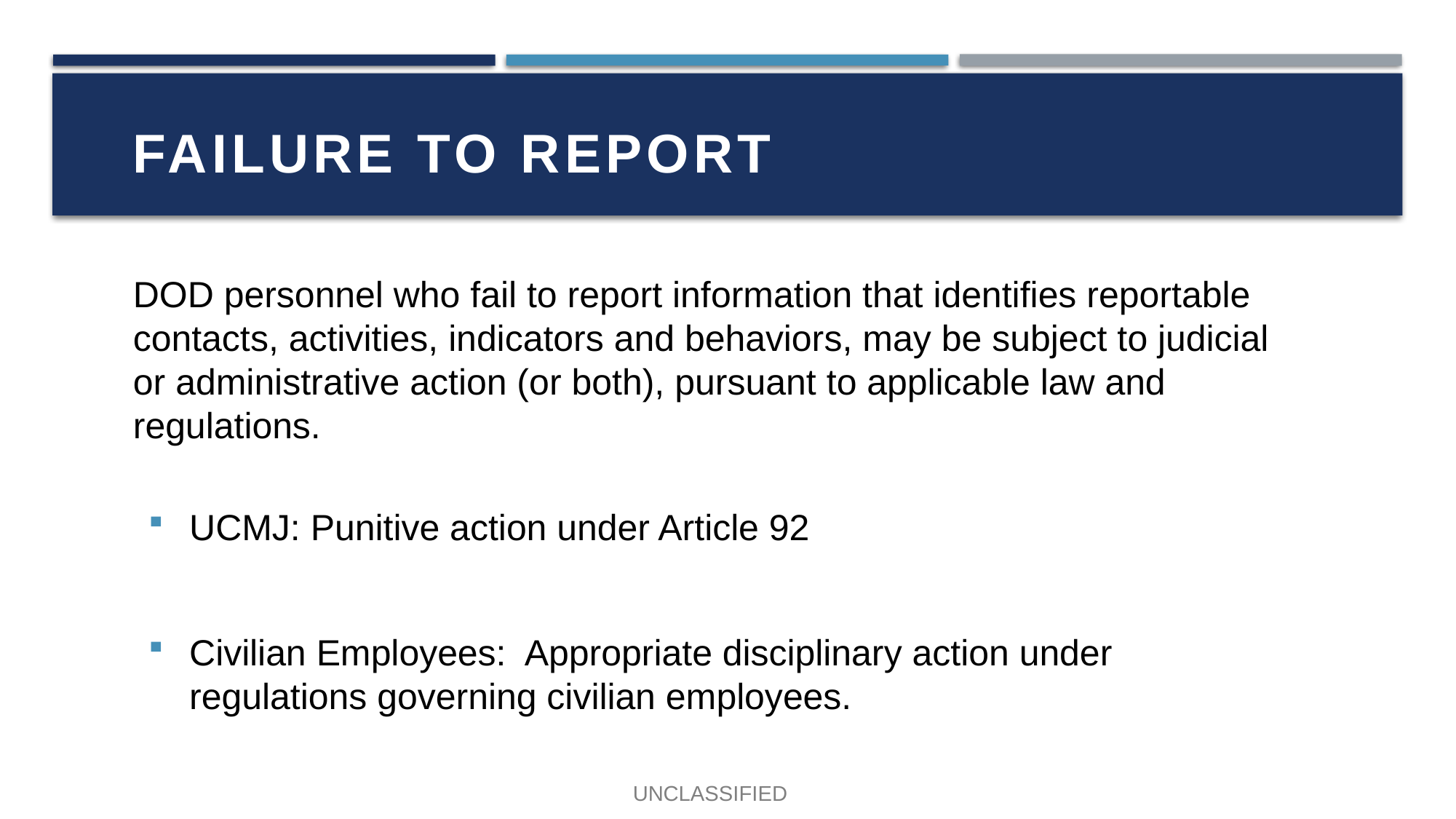

# Failure to report
DOD personnel who fail to report information that identifies reportable contacts, activities, indicators and behaviors, may be subject to judicial or administrative action (or both), pursuant to applicable law and regulations.

UCMJ: Punitive action under Article 92

Civilian Employees:  Appropriate disciplinary action under regulations governing civilian employees.
UNCLASSIFIED